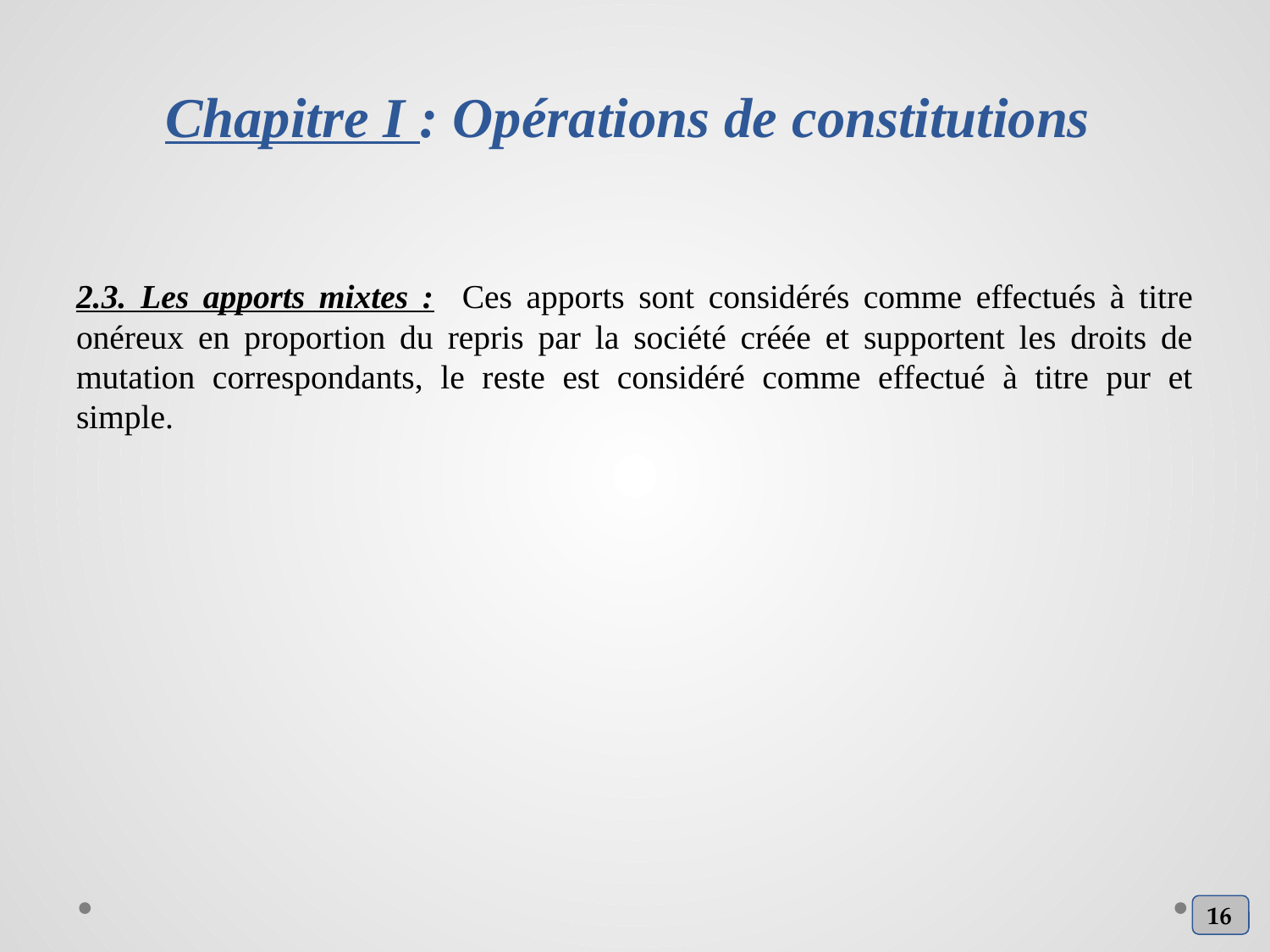

# Chapitre I : Opérations de constitutions

2.3. Les apports mixtes :  Ces apports sont considérés comme effectués à titre onéreux en proportion du repris par la société créée et supportent les droits de mutation correspondants, le reste est considéré comme effectué à titre pur et simple.

16